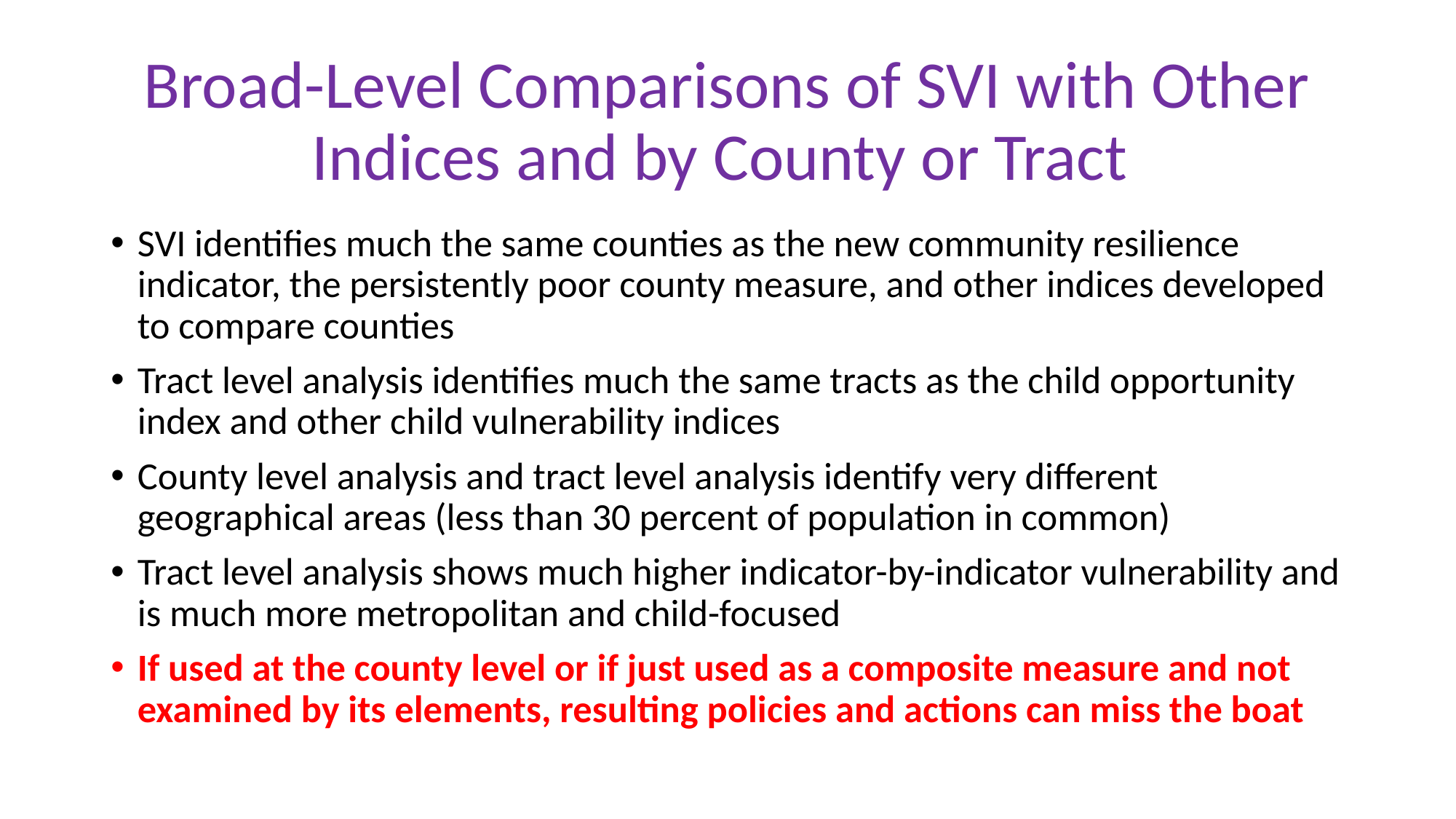

# Broad-Level Comparisons of SVI with Other Indices and by County or Tract
SVI identifies much the same counties as the new community resilience indicator, the persistently poor county measure, and other indices developed to compare counties
Tract level analysis identifies much the same tracts as the child opportunity index and other child vulnerability indices
County level analysis and tract level analysis identify very different geographical areas (less than 30 percent of population in common)
Tract level analysis shows much higher indicator-by-indicator vulnerability and is much more metropolitan and child-focused
If used at the county level or if just used as a composite measure and not examined by its elements, resulting policies and actions can miss the boat